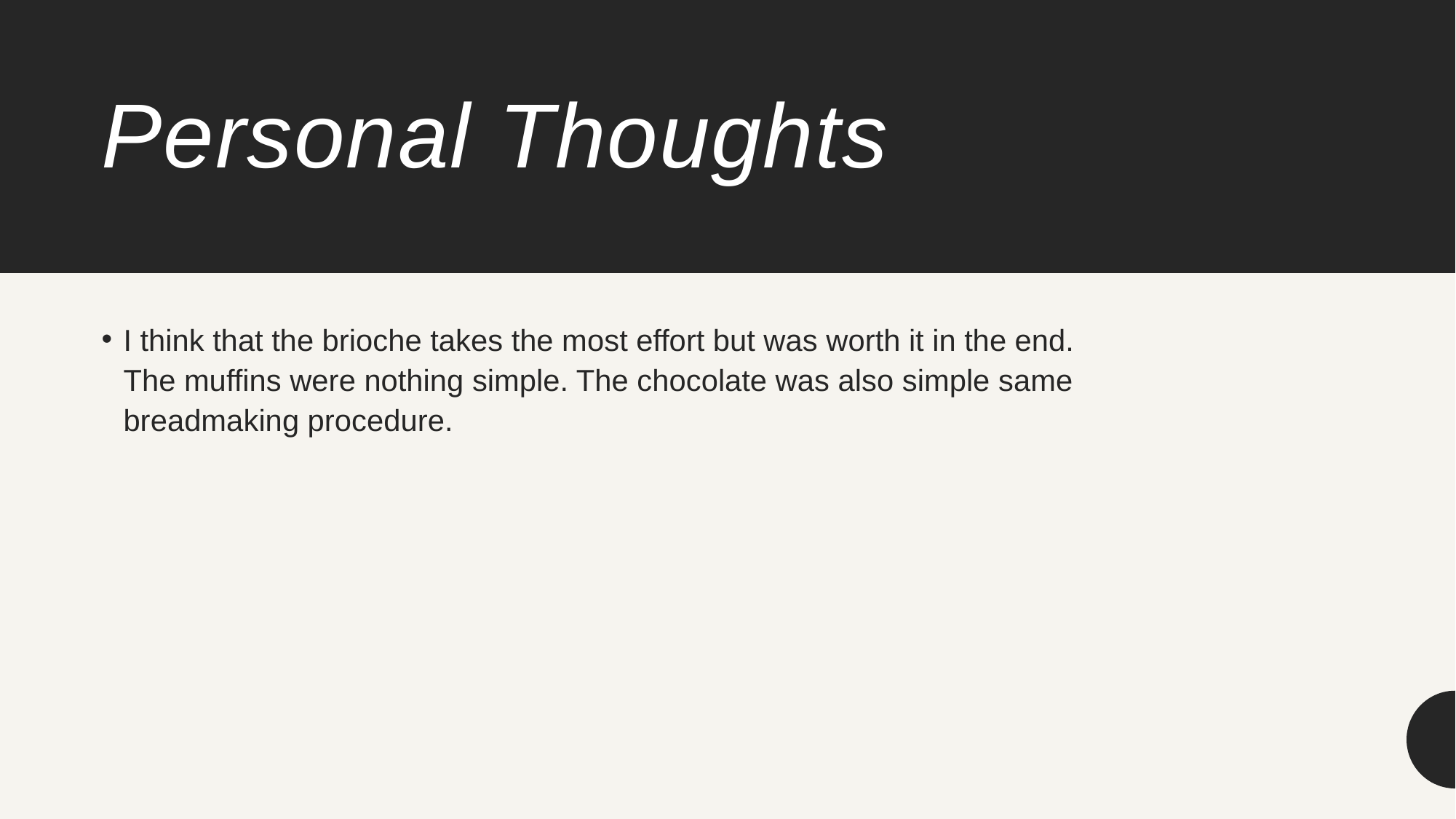

# Personal Thoughts
I think that the brioche takes the most effort but was worth it in the end. The muffins were nothing simple. The chocolate was also simple same breadmaking procedure.